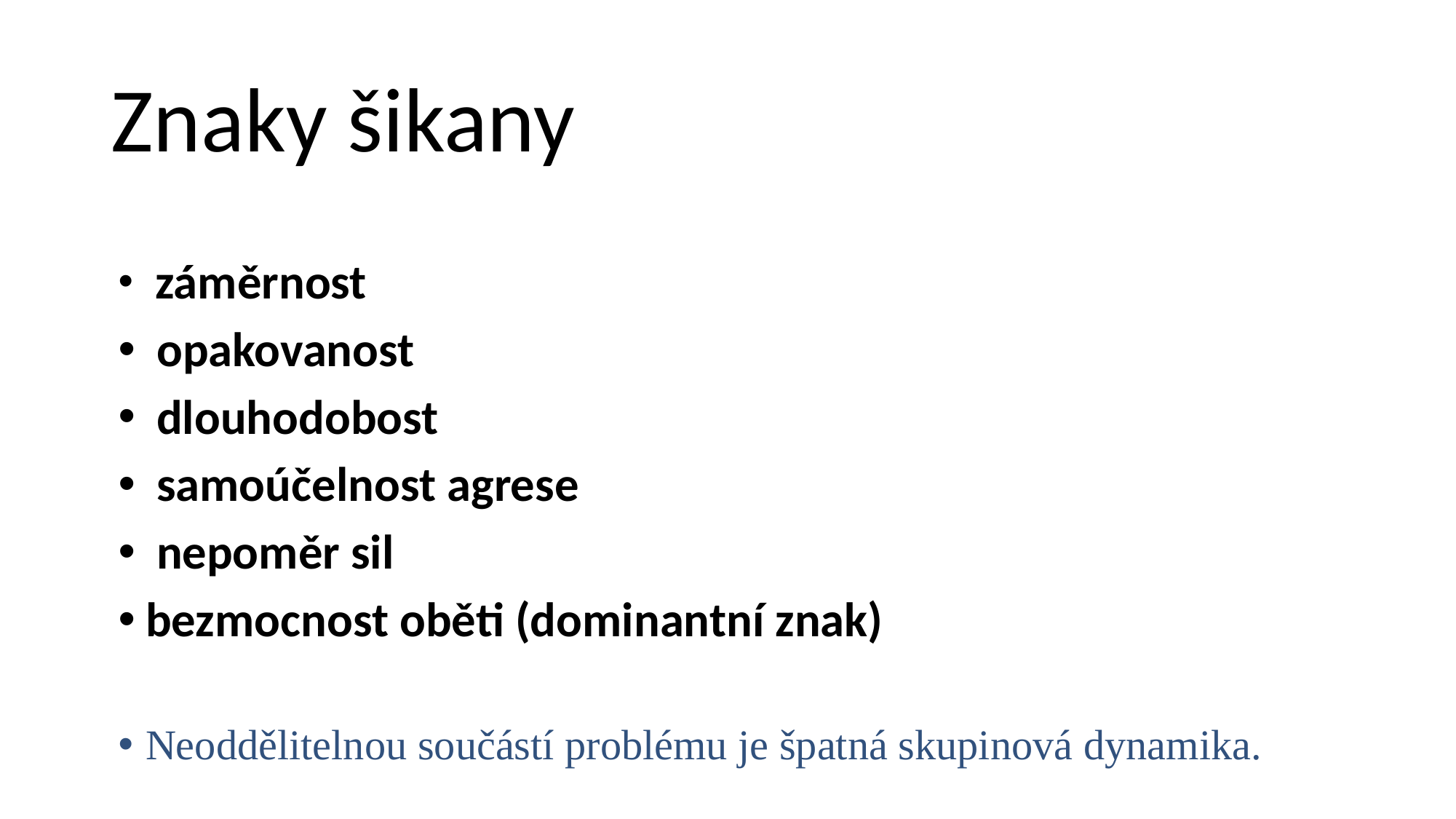

# Znaky šikany
 záměrnost
 opakovanost
 dlouhodobost
 samoúčelnost agrese
 nepoměr sil
bezmocnost oběti (dominantní znak)

Neoddělitelnou součástí problému je špatná skupinová dynamika.